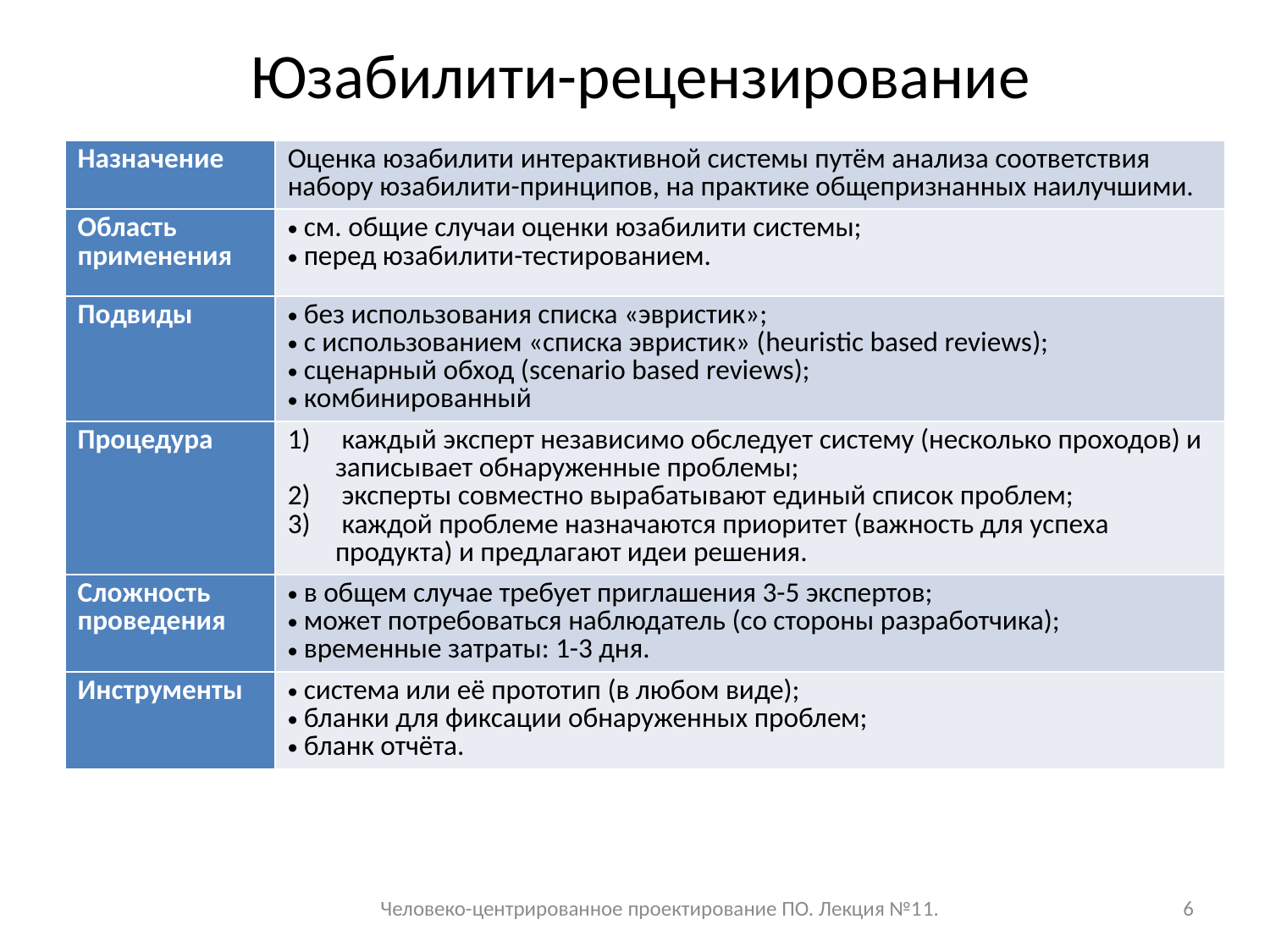

# Юзабилити-рецензирование
| Назначение | Оценка юзабилити интерактивной системы путём анализа соответствия набору юзабилити-принципов, на практике общепризнанных наилучшими. |
| --- | --- |
| Область применения | см. общие случаи оценки юзабилити системы; перед юзабилити-тестированием. |
| Подвиды | без использования списка «эвристик»; с использованием «списка эвристик» (heuristic based reviews); сценарный обход (scenario based reviews); комбинированный |
| Процедура | каждый эксперт независимо обследует систему (несколько проходов) и записывает обнаруженные проблемы; эксперты совместно вырабатывают единый список проблем; каждой проблеме назначаются приоритет (важность для успеха продукта) и предлагают идеи решения. |
| Сложность проведения | в общем случае требует приглашения 3-5 экспертов; может потребоваться наблюдатель (со стороны разработчика); временные затраты: 1-3 дня. |
| Инструменты | система или её прототип (в любом виде); бланки для фиксации обнаруженных проблем; бланк отчёта. |
Человеко-центрированное проектирование ПО. Лекция №11.
6